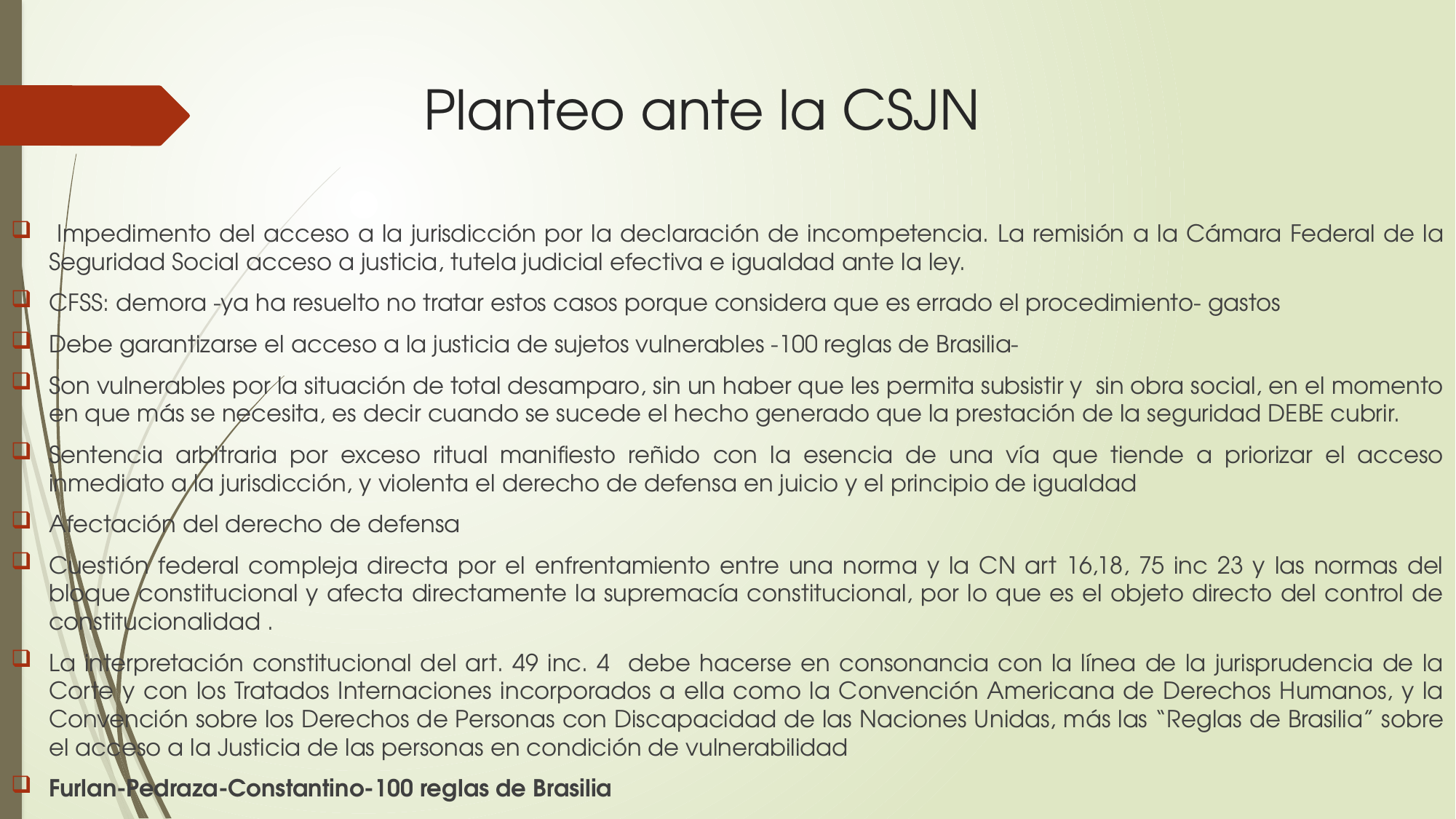

# Planteo ante la CSJN
 Impedimento del acceso a la jurisdicción por la declaración de incompetencia. La remisión a la Cámara Federal de la Seguridad Social acceso a justicia, tutela judicial efectiva e igualdad ante la ley.
CFSS: demora -ya ha resuelto no tratar estos casos porque considera que es errado el procedimiento- gastos
Debe garantizarse el acceso a la justicia de sujetos vulnerables -100 reglas de Brasilia-
Son vulnerables por la situación de total desamparo, sin un haber que les permita subsistir y  sin obra social, en el momento en que más se necesita, es decir cuando se sucede el hecho generado que la prestación de la seguridad DEBE cubrir.
Sentencia arbitraria por exceso ritual manifiesto reñido con la esencia de una vía que tiende a priorizar el acceso inmediato a la jurisdicción, y violenta el derecho de defensa en juicio y el principio de igualdad
Afectación del derecho de defensa
Cuestión federal compleja directa por el enfrentamiento entre una norma y la CN art 16,18, 75 inc 23 y las normas del bloque constitucional y afecta directamente la supremacía constitucional, por lo que es el objeto directo del control de constitucionalidad .
La interpretación constitucional del art. 49 inc. 4  debe hacerse en consonancia con la línea de la jurisprudencia de la Corte y con los Tratados Internaciones incorporados a ella como la Convención Americana de Derechos Humanos, y la Convención sobre los Derechos de Personas con Discapacidad de las Naciones Unidas, más las “Reglas de Brasilia” sobre el acceso a la Justicia de las personas en condición de vulnerabilidad
Furlan-Pedraza-Constantino-100 reglas de Brasilia